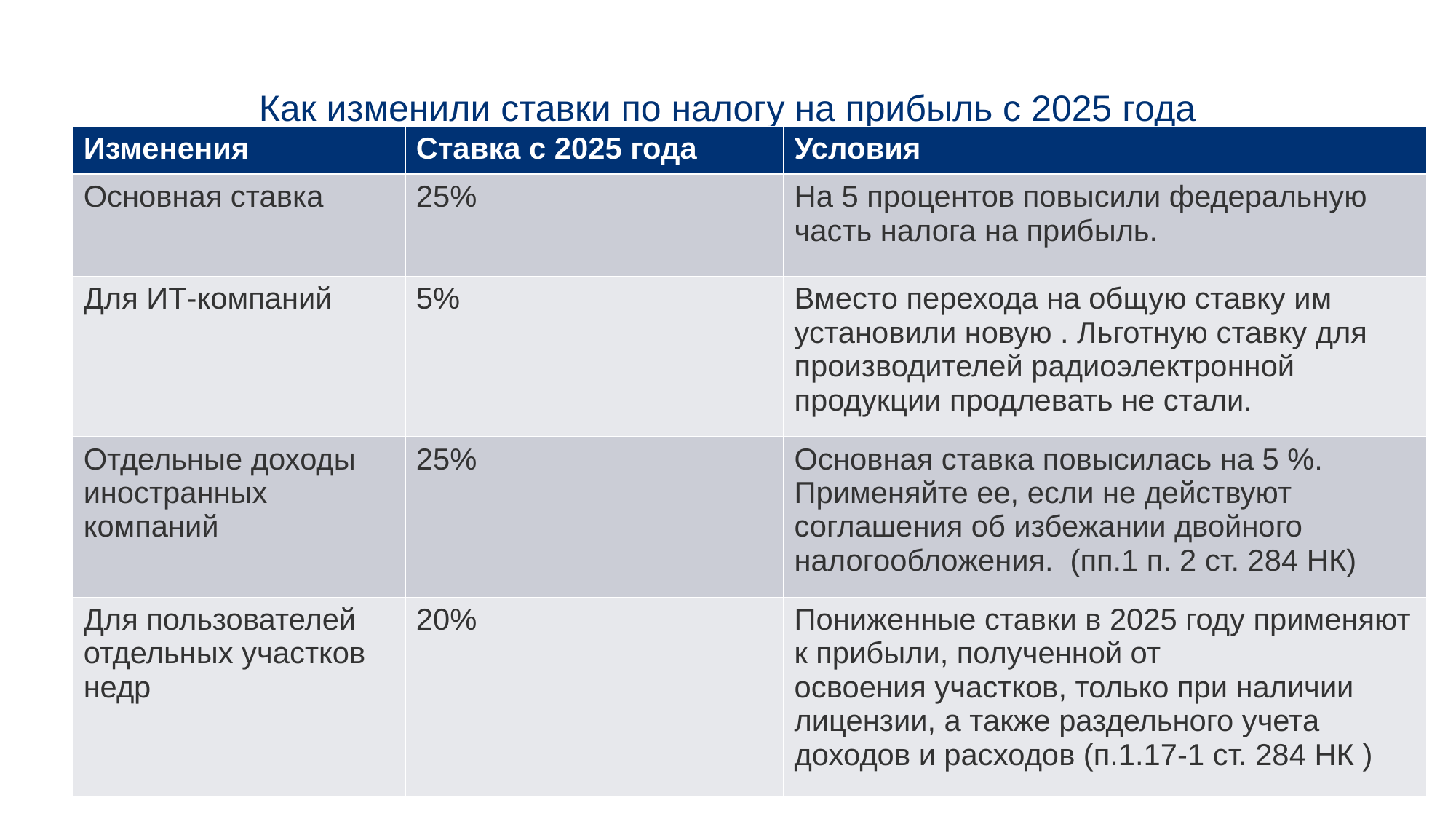

# Как изменили ставки по налогу на прибыль с 2025 года
| Изменения | Ставка с 2025 года | Условия |
| --- | --- | --- |
| Основная ставка | 25% | На 5 процентов повысили федеральную часть налога на прибыль. |
| Для ИТ-компаний | 5% | Вместо перехода на общую ставку им установили новую . Льготную ставку для производителей радиоэлектронной продукции продлевать не стали. |
| Отдельные доходы иностранных компаний | 25% | Основная ставка повысилась на 5 %. Применяйте ее, если не действуют соглашения об избежании двойного налогообложения. (пп.1 п. 2 ст. 284 НК) |
| Для пользователей отдельных участков недр | 20% | Пониженные ставки в 2025 году применяют к прибыли, полученной от освоения участков, только при наличии лицензии, а также раздельного учета доходов и расходов (п.1.17-1 ст. 284 НК ) |